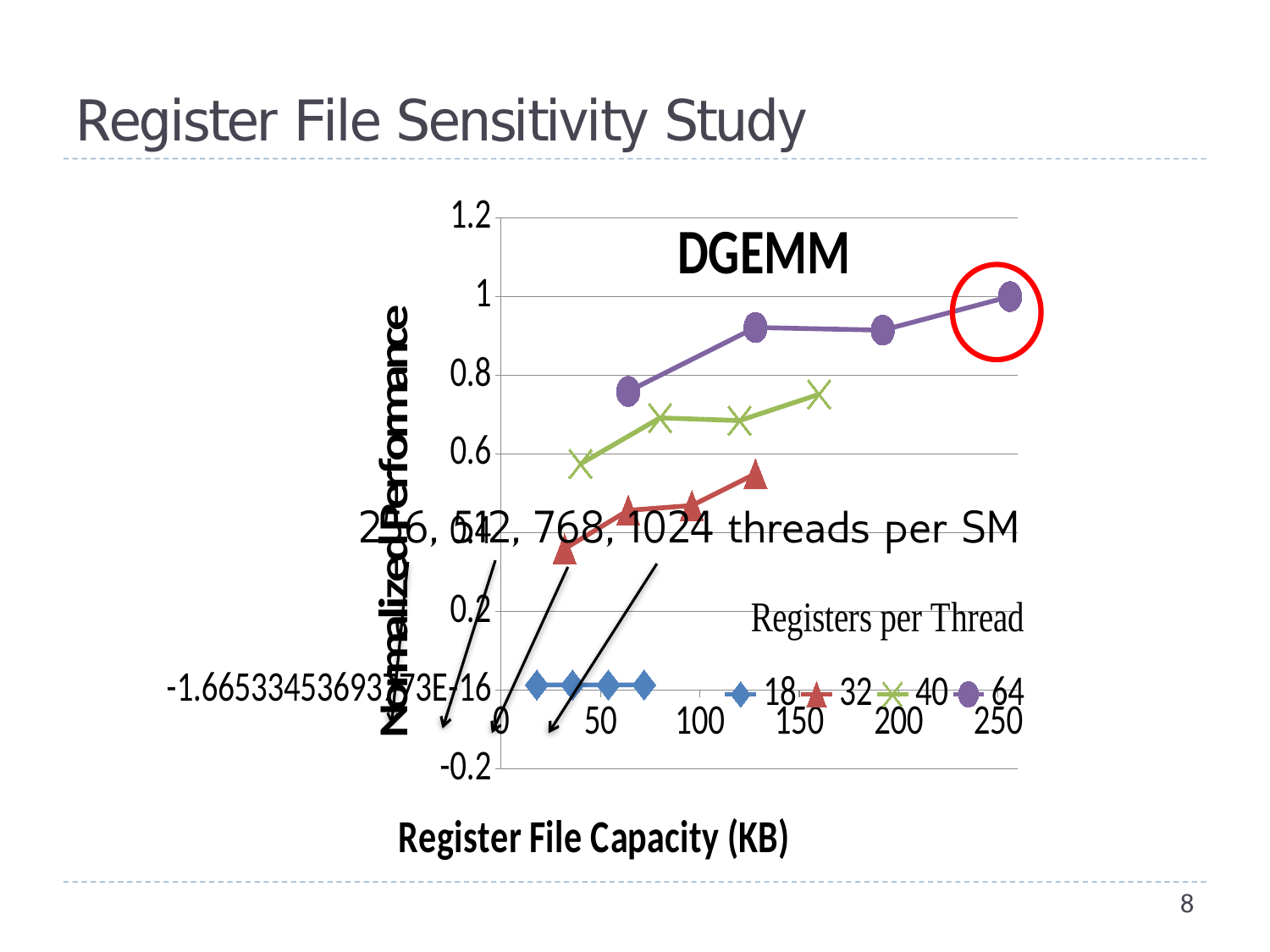

# Register File Sensitivity Study

### Chart: DGEMM

| Category | 18 | 32 | 40 | 64 |
|---|---|---|---|---|
256, 512, 768, 1024 threads per SM
8